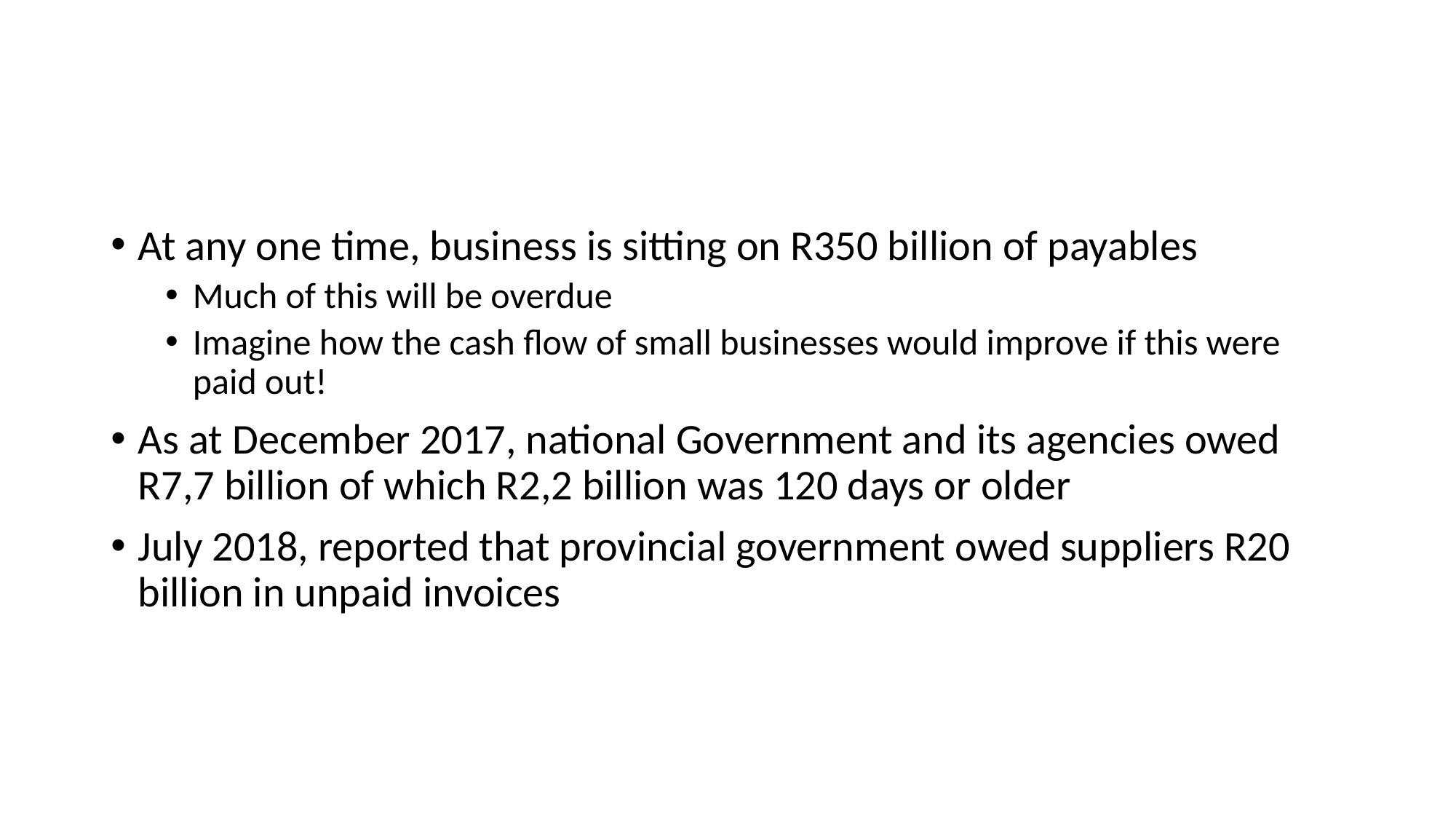

#
At any one time, business is sitting on R350 billion of payables
Much of this will be overdue
Imagine how the cash flow of small businesses would improve if this were paid out!
As at December 2017, national Government and its agencies owed R7,7 billion of which R2,2 billion was 120 days or older
July 2018, reported that provincial government owed suppliers R20 billion in unpaid invoices